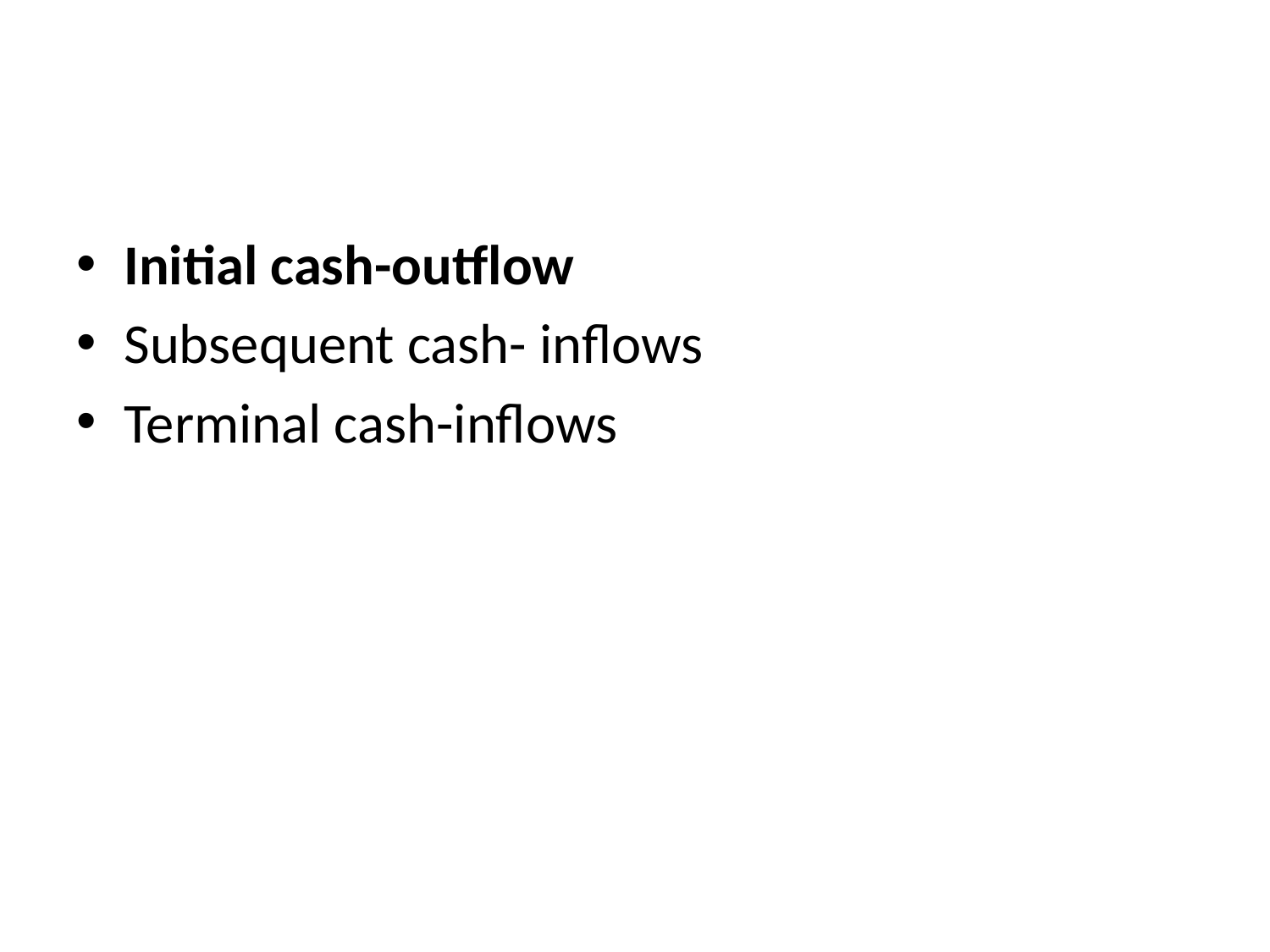

#
Initial cash-outflow
Subsequent cash- inflows
Terminal cash-inflows